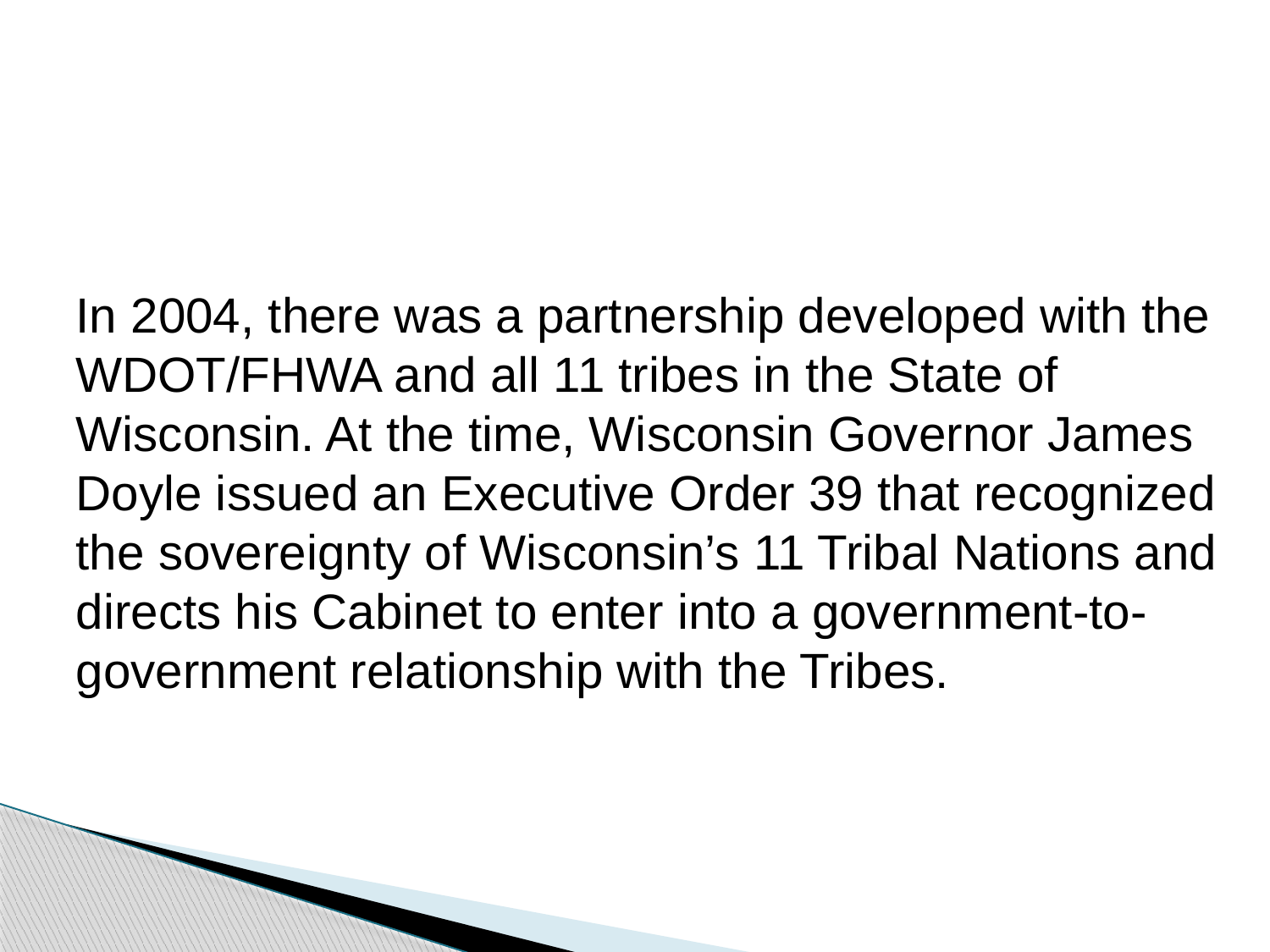

#

In 2004, there was a partnership developed with the WDOT/FHWA and all 11 tribes in the State of Wisconsin. At the time, Wisconsin Governor James Doyle issued an Executive Order 39 that recognized the sovereignty of Wisconsin’s 11 Tribal Nations and directs his Cabinet to enter into a government-to-government relationship with the Tribes.